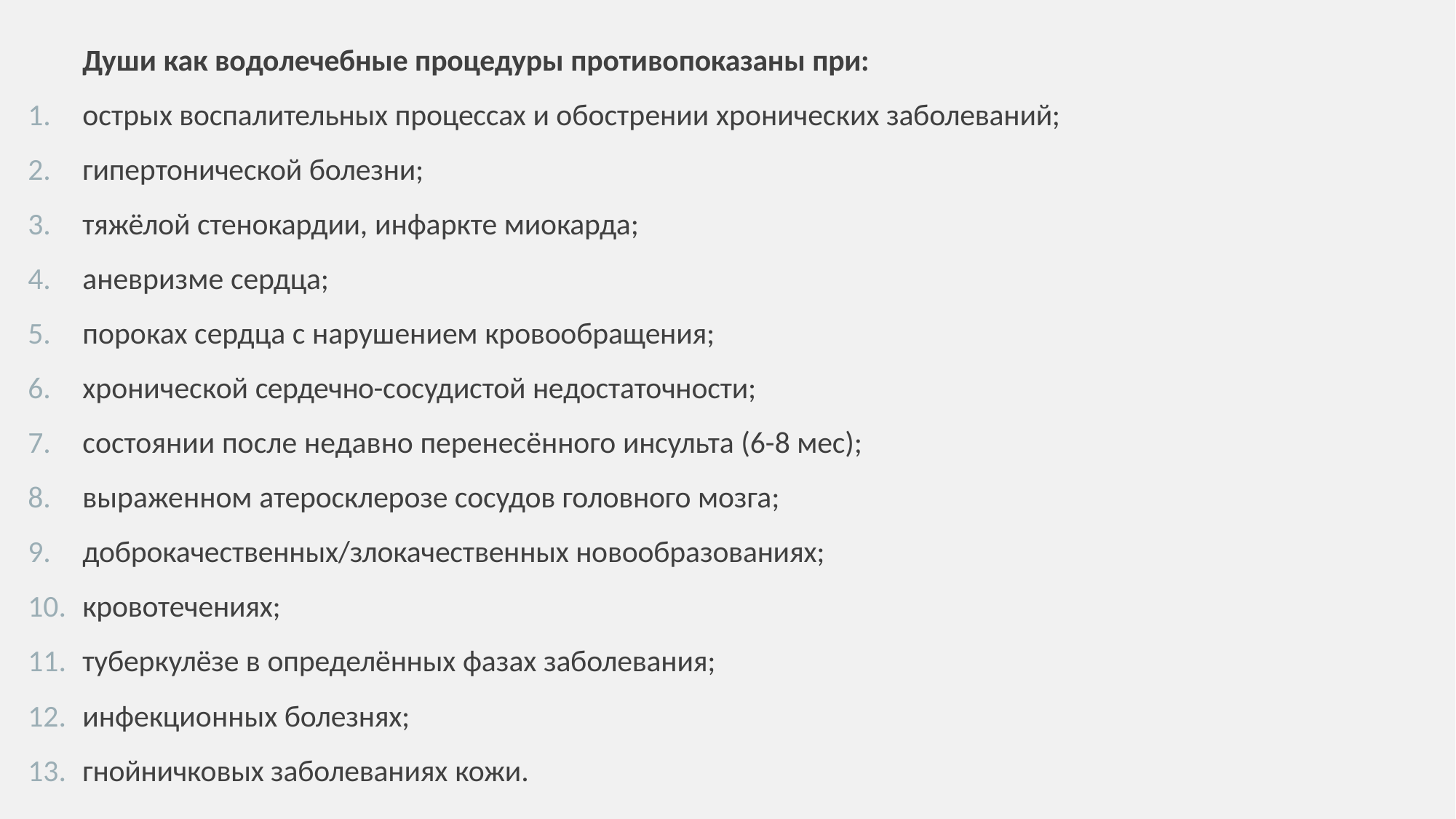

Души как водолечебные процедуры противопоказаны при:
острых воспалительных процессах и обострении хронических заболеваний;
гипертонической болезни;
тяжёлой стенокардии, инфаркте миокарда;
аневризме сердца;
пороках сердца с нарушением кровообращения;
хронической сердечно-сосудистой недостаточности;
состоянии после недавно перенесённого инсульта (6-8 мес);
выраженном атеросклерозе сосудов головного мозга;
доброкачественных/злокачественных новообразованиях;
кровотечениях;
туберкулёзе в определённых фазах заболевания;
инфекционных болезнях;
гнойничковых заболеваниях кожи.